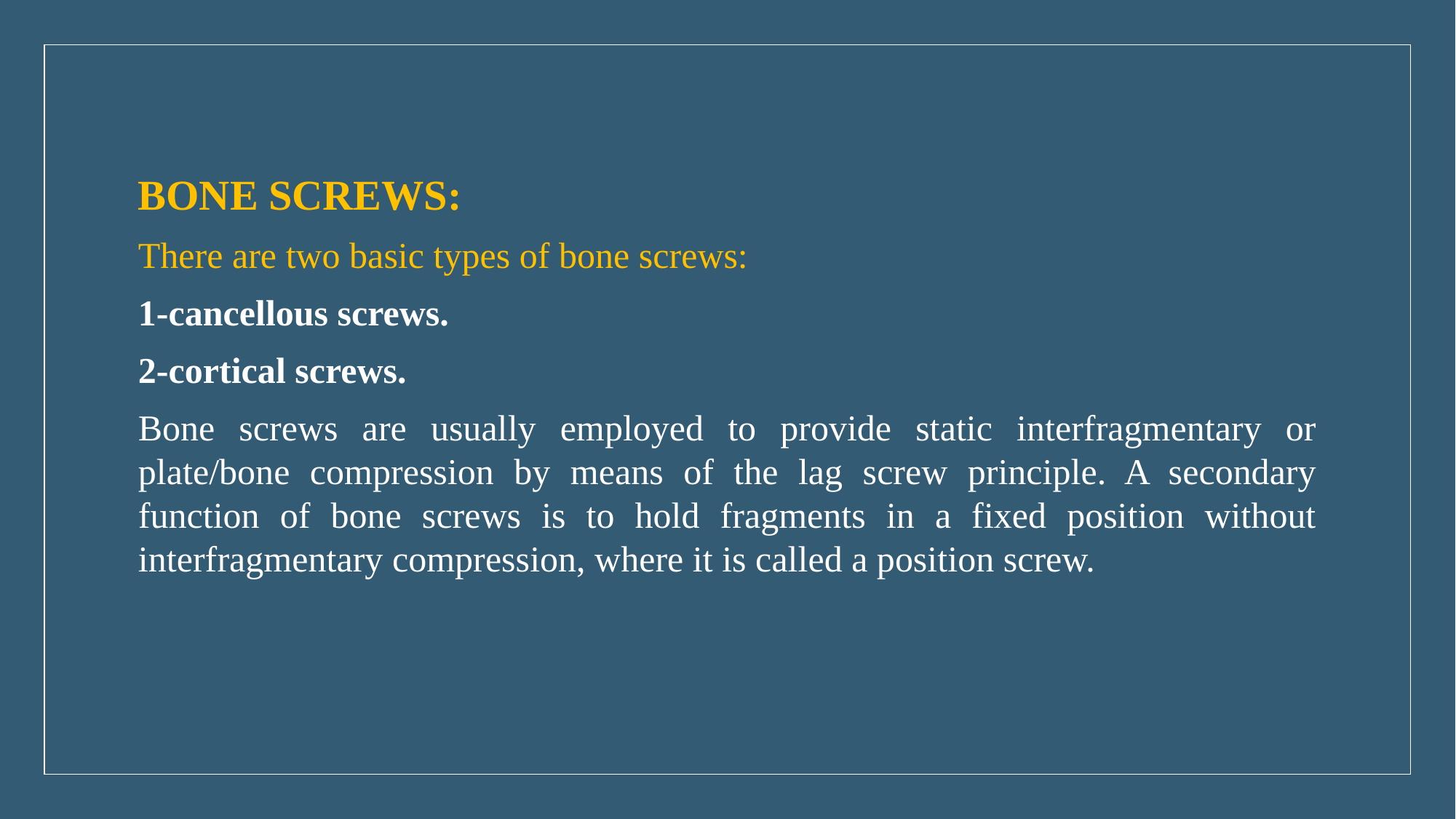

BONE SCREWS:
There are two basic types of bone screws:
1-cancellous screws.
2-cortical screws.
Bone screws are usually employed to provide static interfragmentary or plate/bone compression by means of the lag screw principle. A secondary function of bone screws is to hold fragments in a fixed position without interfragmentary compression, where it is called a position screw.